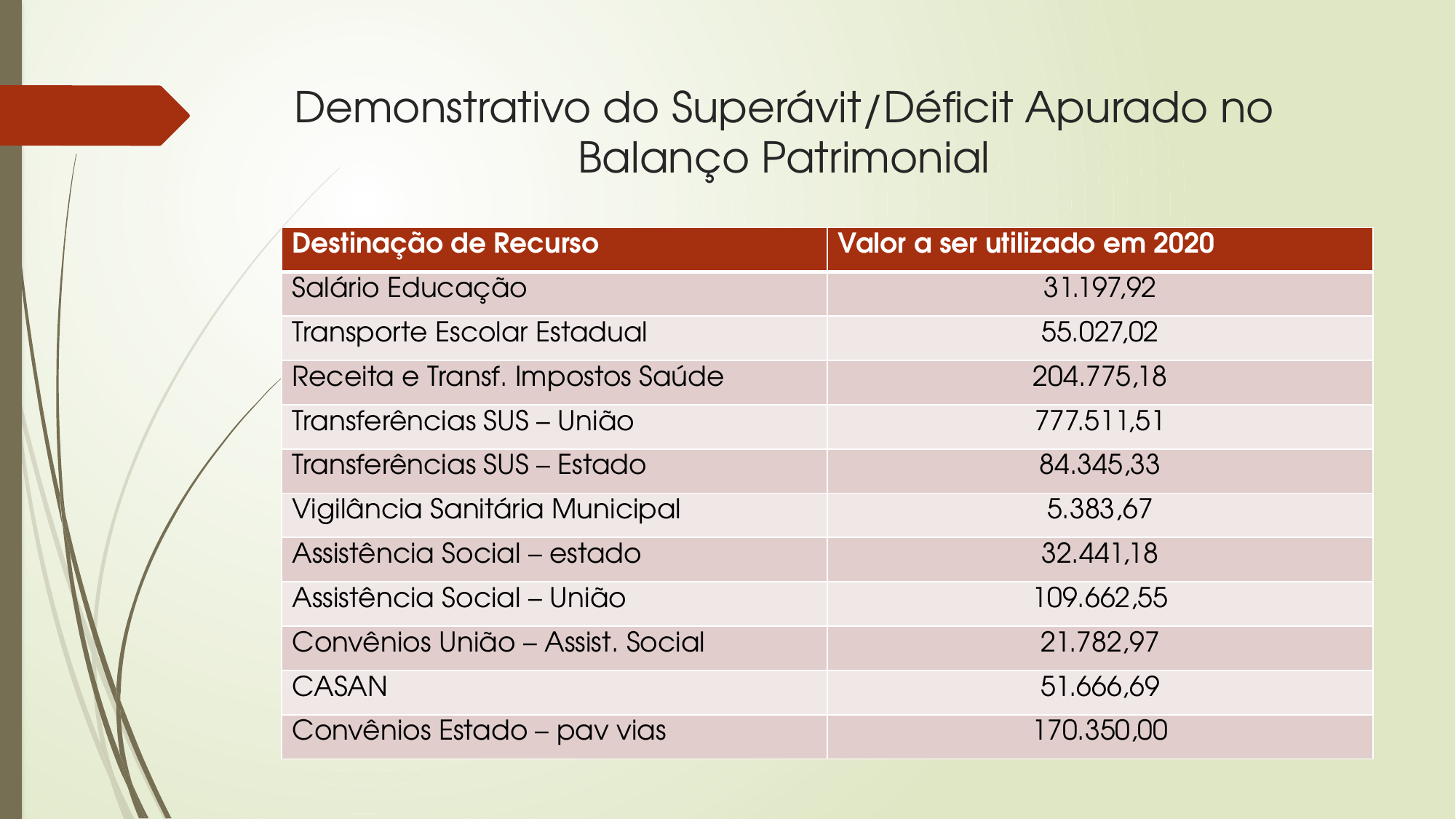

# Demonstrativo do Superávit/Déficit Apurado no Balanço Patrimonial
| Destinação de Recurso | Valor a ser utilizado em 2020 |
| --- | --- |
| Salário Educação | 31.197,92 |
| Transporte Escolar Estadual | 55.027,02 |
| Receita e Transf. Impostos Saúde | 204.775,18 |
| Transferências SUS – União | 777.511,51 |
| Transferências SUS – Estado | 84.345,33 |
| Vigilância Sanitária Municipal | 5.383,67 |
| Assistência Social – estado | 32.441,18 |
| Assistência Social – União | 109.662,55 |
| Convênios União – Assist. Social | 21.782,97 |
| CASAN | 51.666,69 |
| Convênios Estado – pav vias | 170.350,00 |